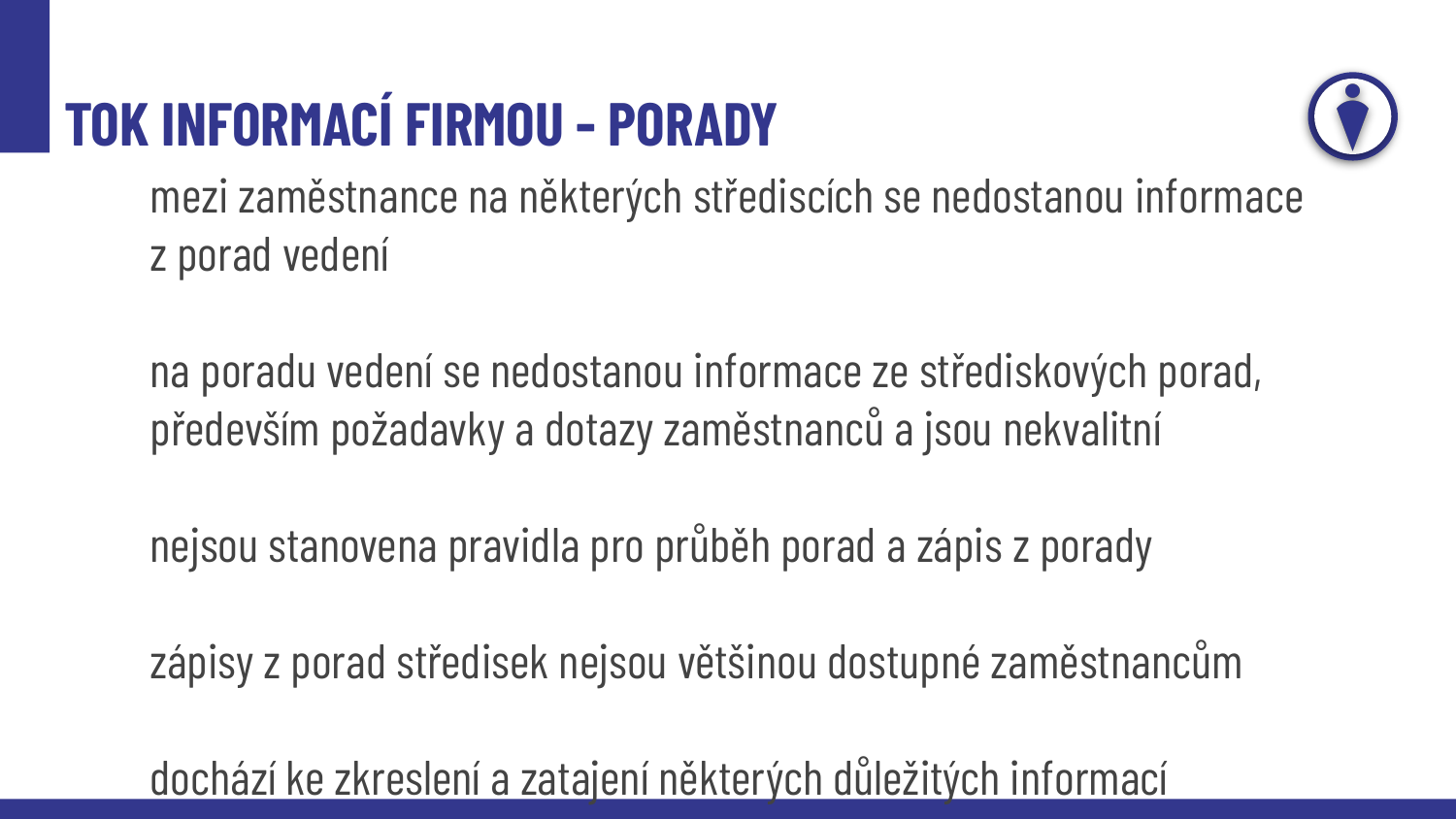

# TOK INFORMACÍ FIRMOU - PORADY
mezi zaměstnance na některých střediscích se nedostanou informace z porad vedení

na poradu vedení se nedostanou informace ze střediskových porad, především požadavky a dotazy zaměstnanců a jsou nekvalitní

nejsou stanovena pravidla pro průběh porad a zápis z porady

zápisy z porad středisek nejsou většinou dostupné zaměstnancům

dochází ke zkreslení a zatajení některých důležitých informací